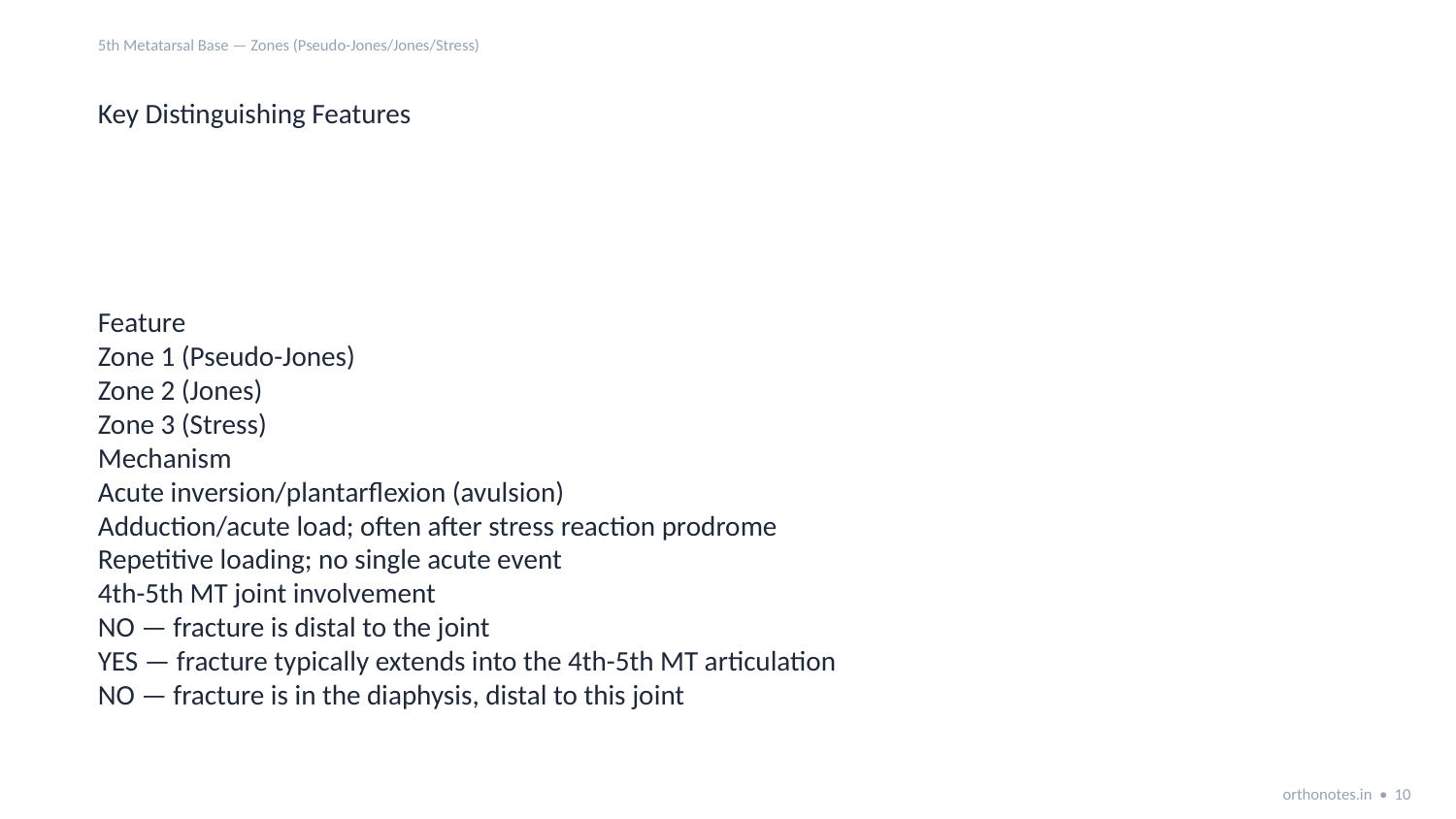

5th Metatarsal Base — Zones (Pseudo-Jones/Jones/Stress)
Key Distinguishing Features
Feature
Zone 1 (Pseudo-Jones)
Zone 2 (Jones)
Zone 3 (Stress)
Mechanism
Acute inversion/plantarflexion (avulsion)
Adduction/acute load; often after stress reaction prodrome
Repetitive loading; no single acute event
4th-5th MT joint involvement
NO — fracture is distal to the joint
YES — fracture typically extends into the 4th-5th MT articulation
NO — fracture is in the diaphysis, distal to this joint
orthonotes.in  •  10